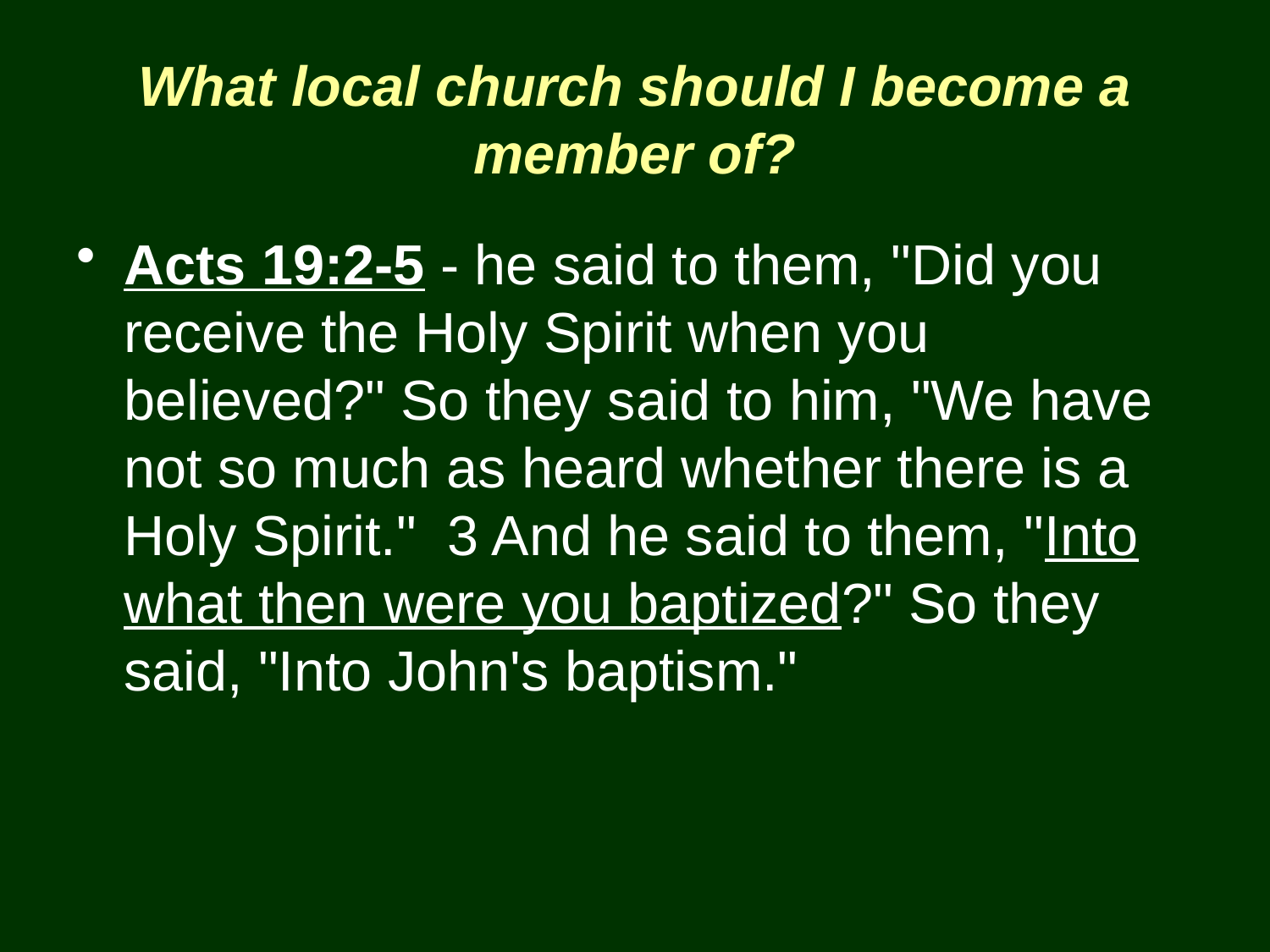

# What local church should I become a member of?
Acts 19:2-5 - he said to them, "Did you receive the Holy Spirit when you believed?" So they said to him, "We have not so much as heard whether there is a Holy Spirit."  3 And he said to them, "Into what then were you baptized?" So they said, "Into John's baptism."